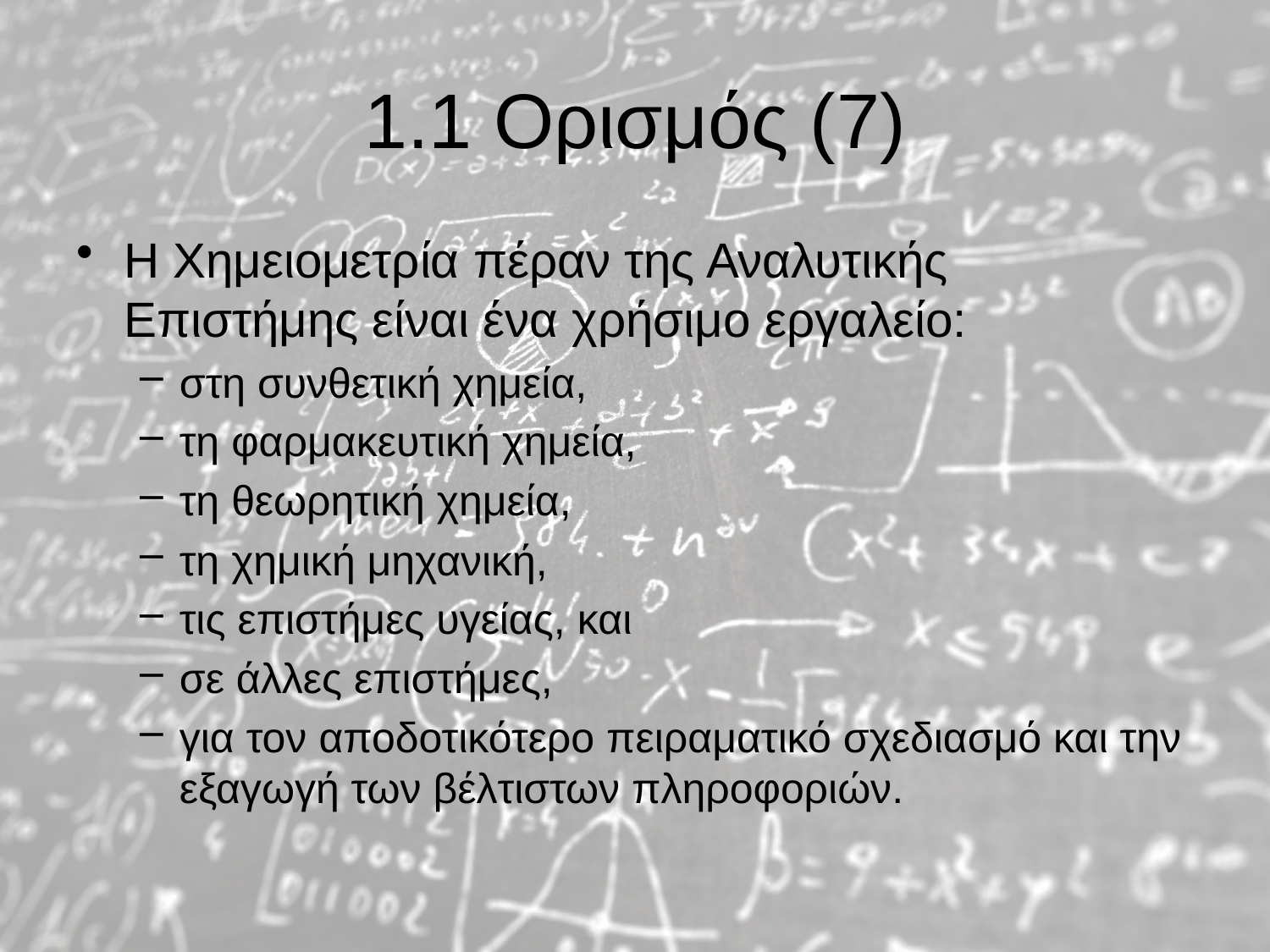

# 1.1 Ορισμός (7)
Η Χημειομετρία πέραν της Αναλυτικής Επιστήμης είναι ένα χρήσιμο εργαλείο:
στη συνθετική χημεία,
τη φαρμακευτική χημεία,
τη θεωρητική χημεία,
τη χημική μηχανική,
τις επιστήμες υγείας, και
σε άλλες επιστήμες,
για τον αποδοτικότερο πειραματικό σχεδιασμό και την εξαγωγή των βέλτιστων πληροφοριών.